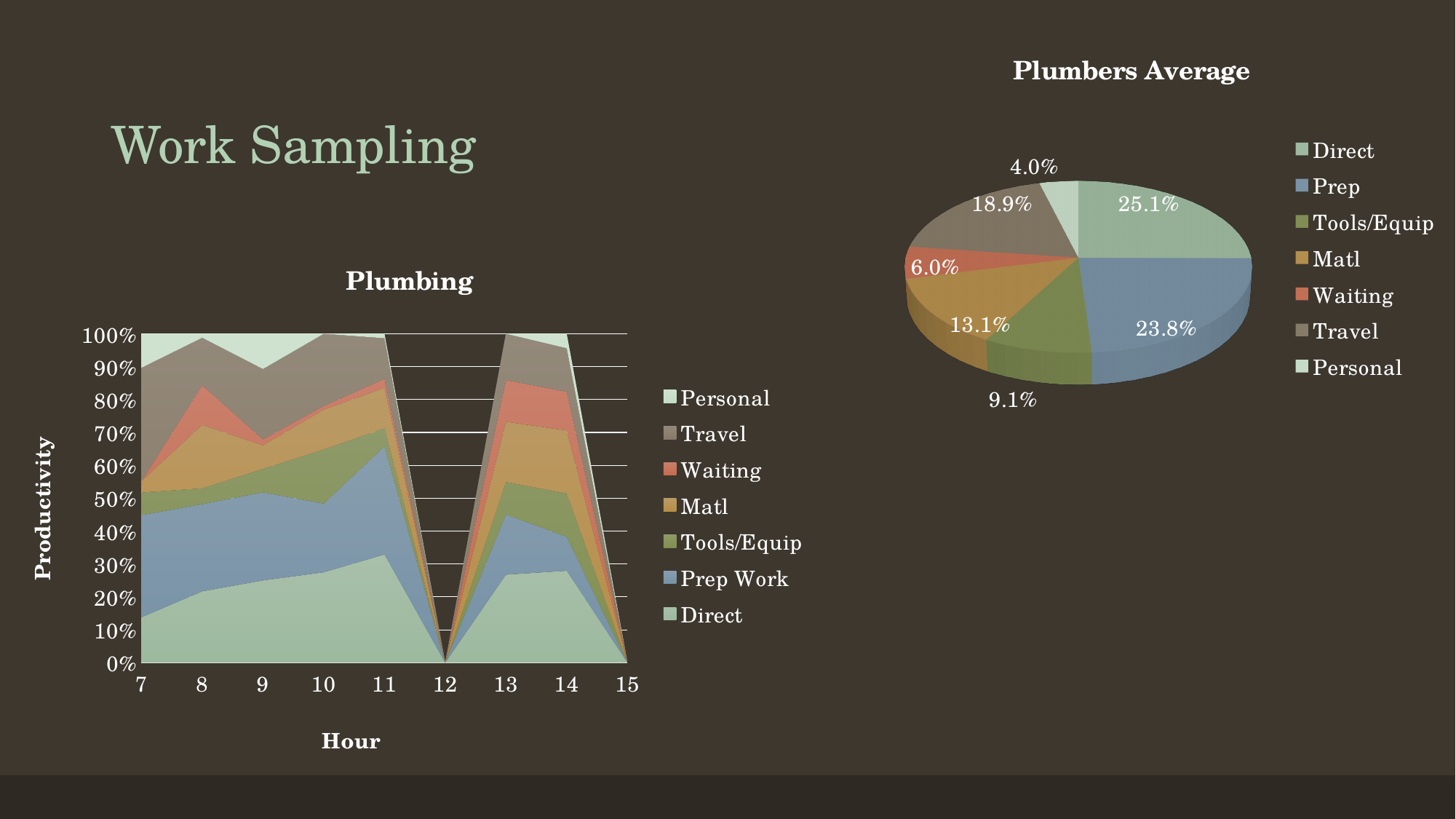

[unsupported chart]

# Work Sampling

### Chart: Plumbing

| Category |  |  |  |  |  |  |  |
|---|---|---|---|---|---|---|---|
| 7 | 0.13793103448275904 | 0.3103448275862071 | 0.06896551724137931 | 0.03448275862068971 | 0.0 | 0.3448275862068971 | 0.10344827586206902 |
| 8 | 0.216867469879518 | 0.26506024096385505 | 0.048192771084337414 | 0.192771084337349 | 0.120481927710843 | 0.14457831325301196 | 0.012048192771084298 |
| 9 | 0.25 | 0.267857142857143 | 0.07142857142857141 | 0.07142857142857141 | 0.017857142857142898 | 0.214285714285714 | 0.107142857142857 |
| 10 | 0.2747252747252751 | 0.20879120879120902 | 0.16483516483516503 | 0.120879120879121 | 0.010989010989011 | 0.21978021978022005 | 0.0 |
| 11 | 0.3287671232876711 | 0.3287671232876711 | 0.05479452054794522 | 0.12328767123287701 | 0.027397260273972605 | 0.12328767123287701 | 0.0136986301369863 |
| 12 | 0.0 | 0.0 | 0.0 | 0.0 | 0.0 | 0.0 | 0.0 |
| 13 | 0.26760563380281704 | 0.18309859154929606 | 0.09859154929577472 | 0.18309859154929606 | 0.12676056338028197 | 0.14084507042253502 | 0.0 |
| 14 | 0.27941176470588214 | 0.10294117647058801 | 0.13235294117647103 | 0.191176470588235 | 0.11764705882352898 | 0.13235294117647103 | 0.04411764705882352 |
| 15 | 0.0 | 0.0 | 0.0 | 0.0 | 0.0 | 0.0 | 0.0 |